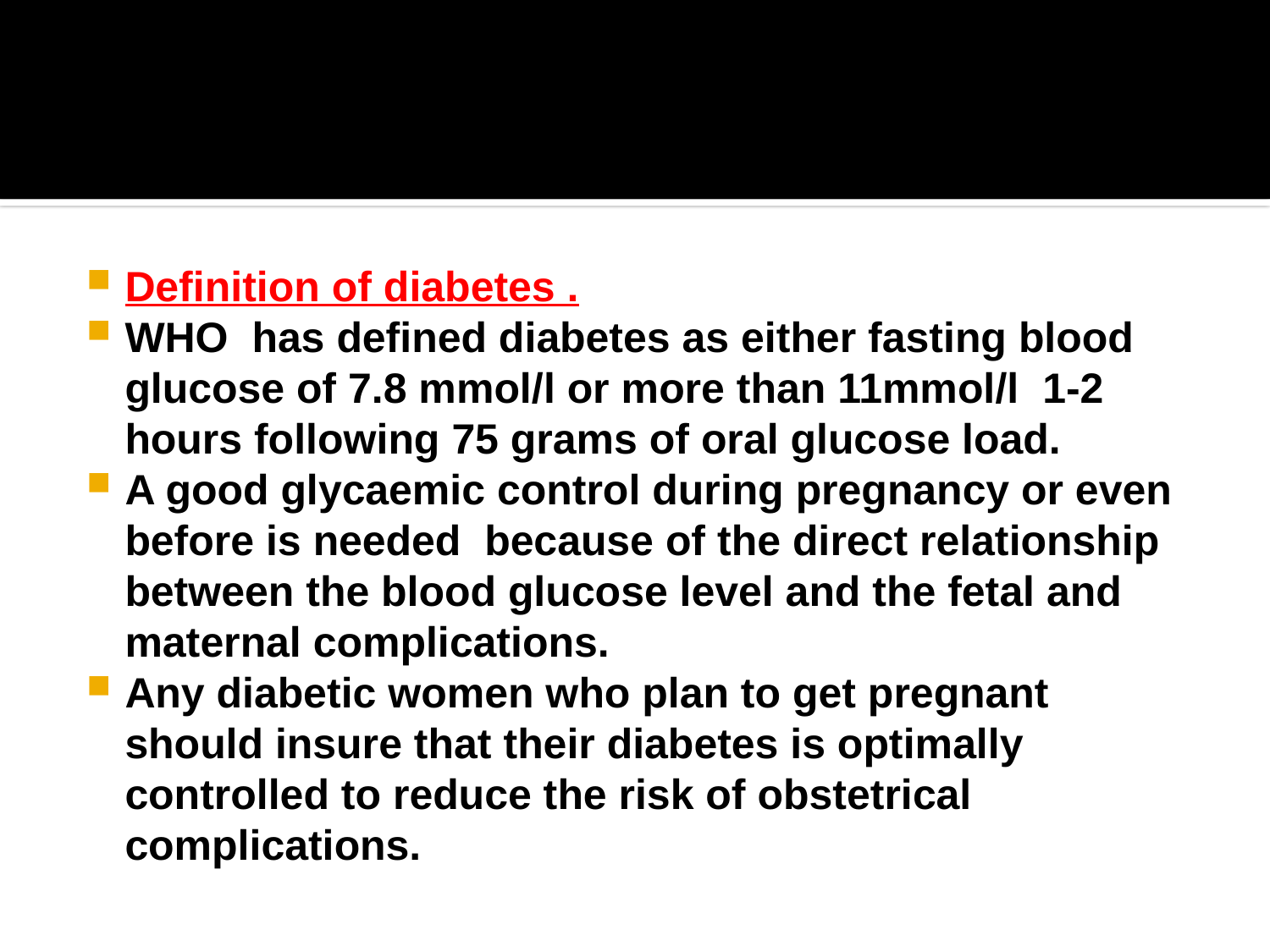

Definition of diabetes .
WHO  has defined diabetes as either fasting blood glucose of 7.8 mmol/l or more than 11mmol/l  1-2 hours following 75 grams of oral glucose load.
A good glycaemic control during pregnancy or even before is needed  because of the direct relationship between the blood glucose level and the fetal and maternal complications.
Any diabetic women who plan to get pregnant should insure that their diabetes is optimally controlled to reduce the risk of obstetrical complications.